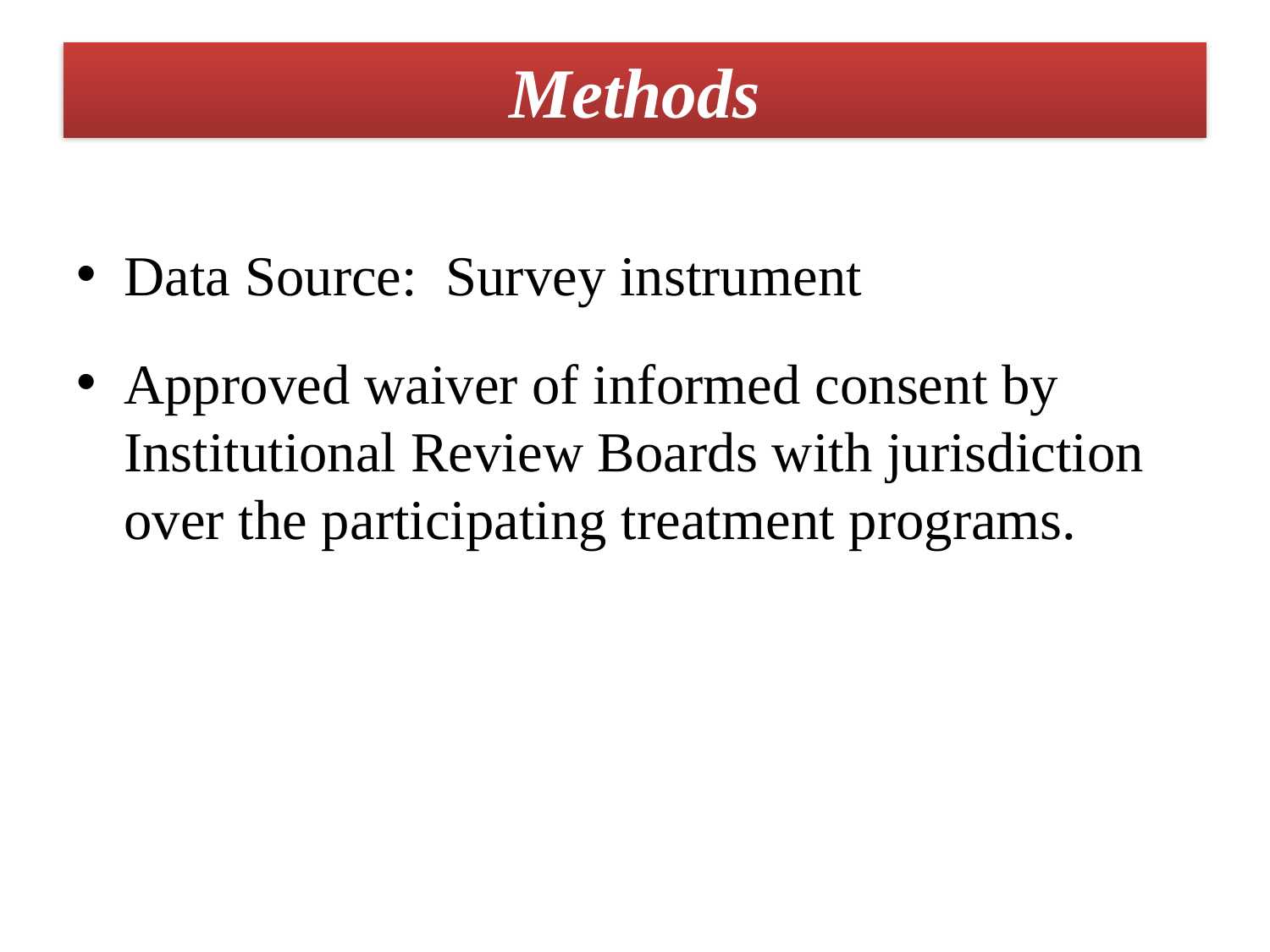

# Methods
Data Source:  Survey instrument

Approved waiver of informed consent by Institutional Review Boards with jurisdiction over the participating treatment programs.